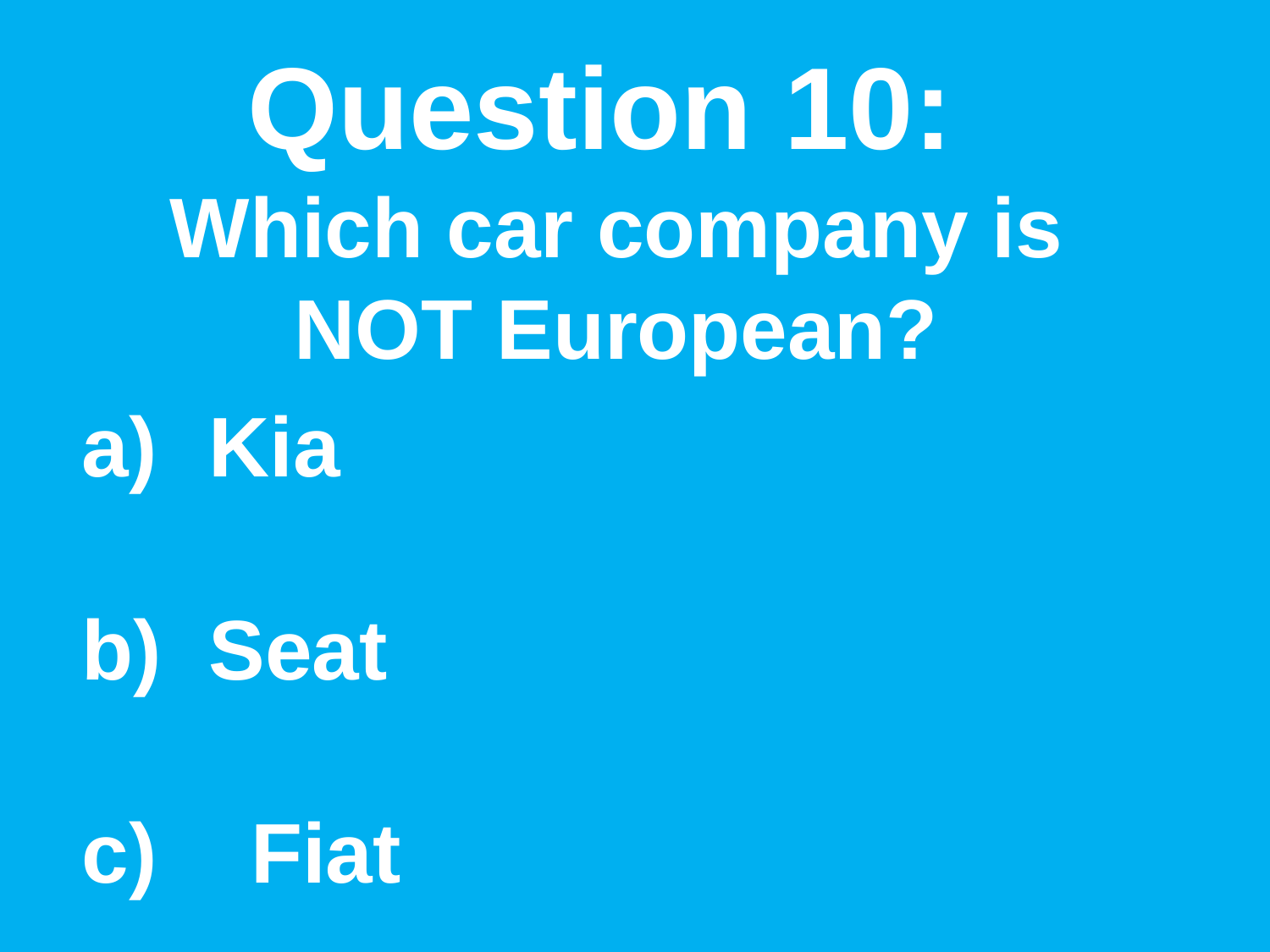

Question 10:
Which car company is NOT European?
Kia

Seat

c)    Fiat